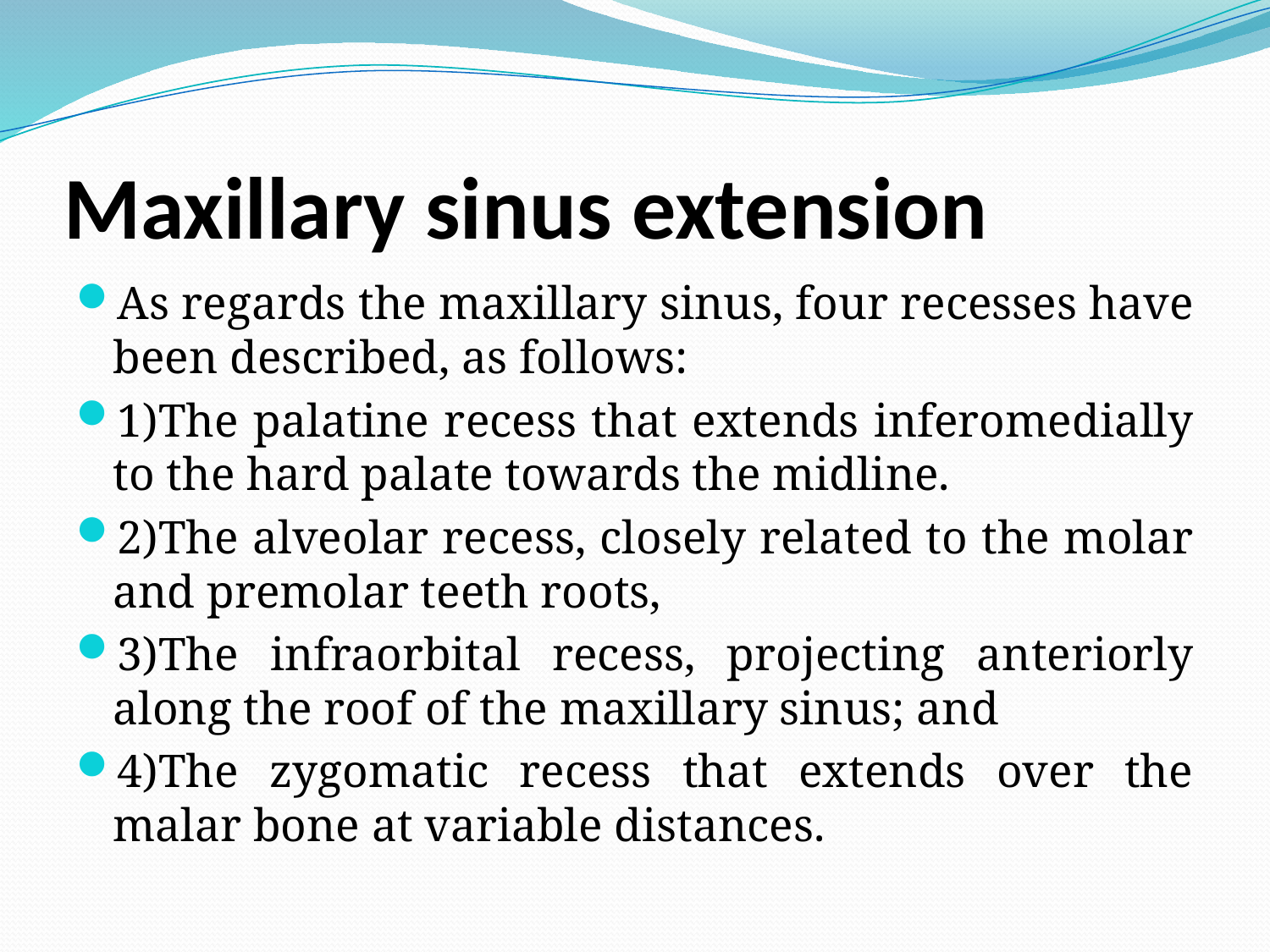

# Maxillary sinus extension
As regards the maxillary sinus, four recesses have been described, as follows:
1)The palatine recess that extends inferomedially to the hard palate towards the midline.
2)The alveolar recess, closely related to the molar and premolar teeth roots,
3)The infraorbital recess, projecting anteriorly along the roof of the maxillary sinus; and
4)The zygomatic recess that extends over the malar bone at variable distances.